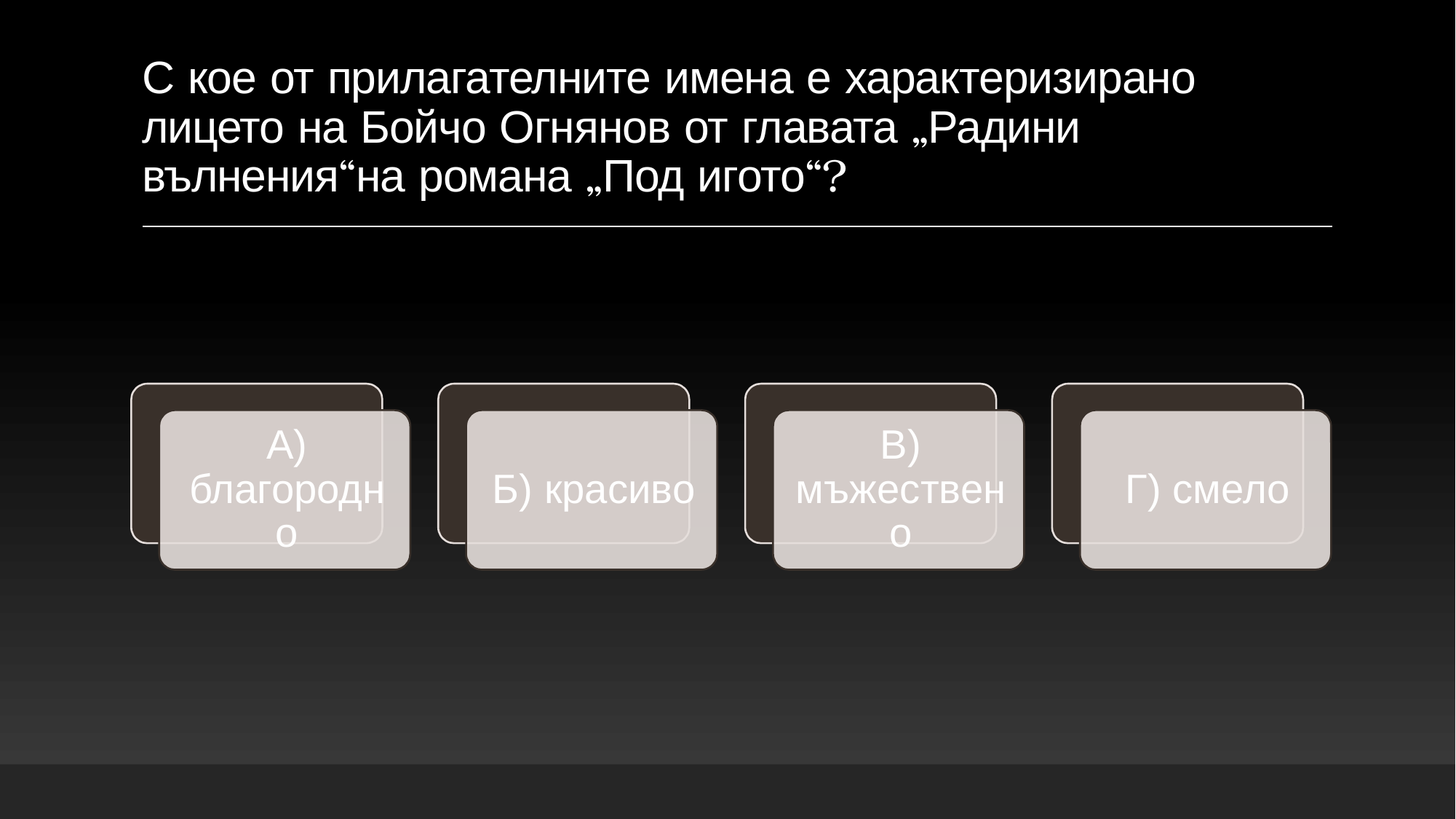

# С кое от прилагателните имена е характеризирано лицето на Бойчо Огнянов от главата „Радини вълнения“на романа „Под игото“?
А) благородно
Б) красиво
В) мъжествено
Г) смело